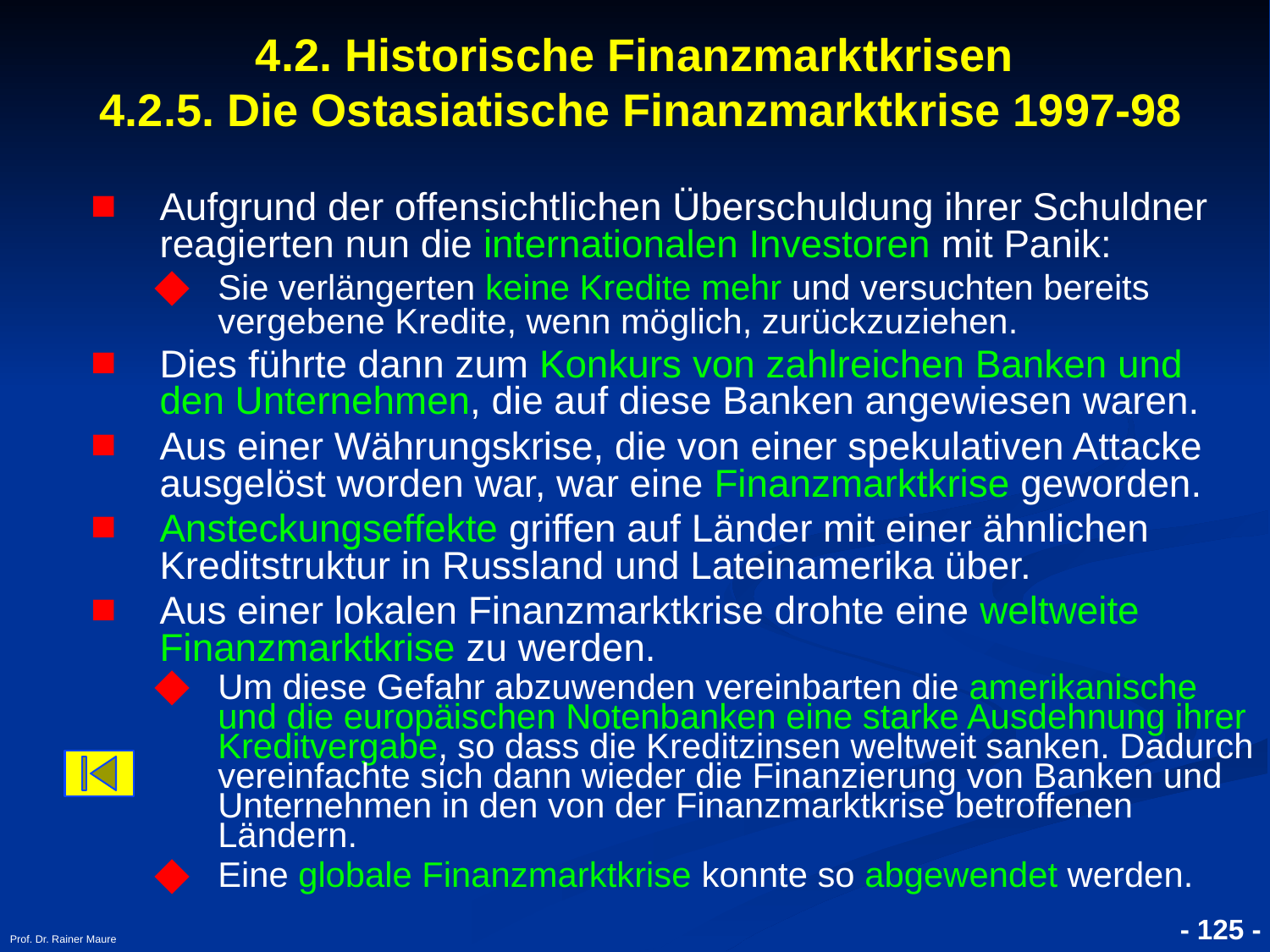

# 4.2. Historische Finanzmarktkrisen 4.2.5. Die Ostasiatische Finanzmarktkrise 1997-98
Aufgrund der offensichtlichen Überschuldung ihrer Schuldner reagierten nun die internationalen Investoren mit Panik:
Sie verlängerten keine Kredite mehr und versuchten bereits vergebene Kredite, wenn möglich, zurückzuziehen.
Dies führte dann zum Konkurs von zahlreichen Banken und den Unternehmen, die auf diese Banken angewiesen waren.
Aus einer Währungskrise, die von einer spekulativen Attacke ausgelöst worden war, war eine Finanzmarktkrise geworden.
Ansteckungseffekte griffen auf Länder mit einer ähnlichen Kreditstruktur in Russland und Lateinamerika über.
Aus einer lokalen Finanzmarktkrise drohte eine weltweite Finanzmarktkrise zu werden.
Um diese Gefahr abzuwenden vereinbarten die amerikanische und die europäischen Notenbanken eine starke Ausdehnung ihrer Kreditvergabe, so dass die Kreditzinsen weltweit sanken. Dadurch vereinfachte sich dann wieder die Finanzierung von Banken und Unternehmen in den von der Finanzmarktkrise betroffenen Ländern.
Eine globale Finanzmarktkrise konnte so abgewendet werden.

Prof. Dr. Rainer Maure
- 125 -